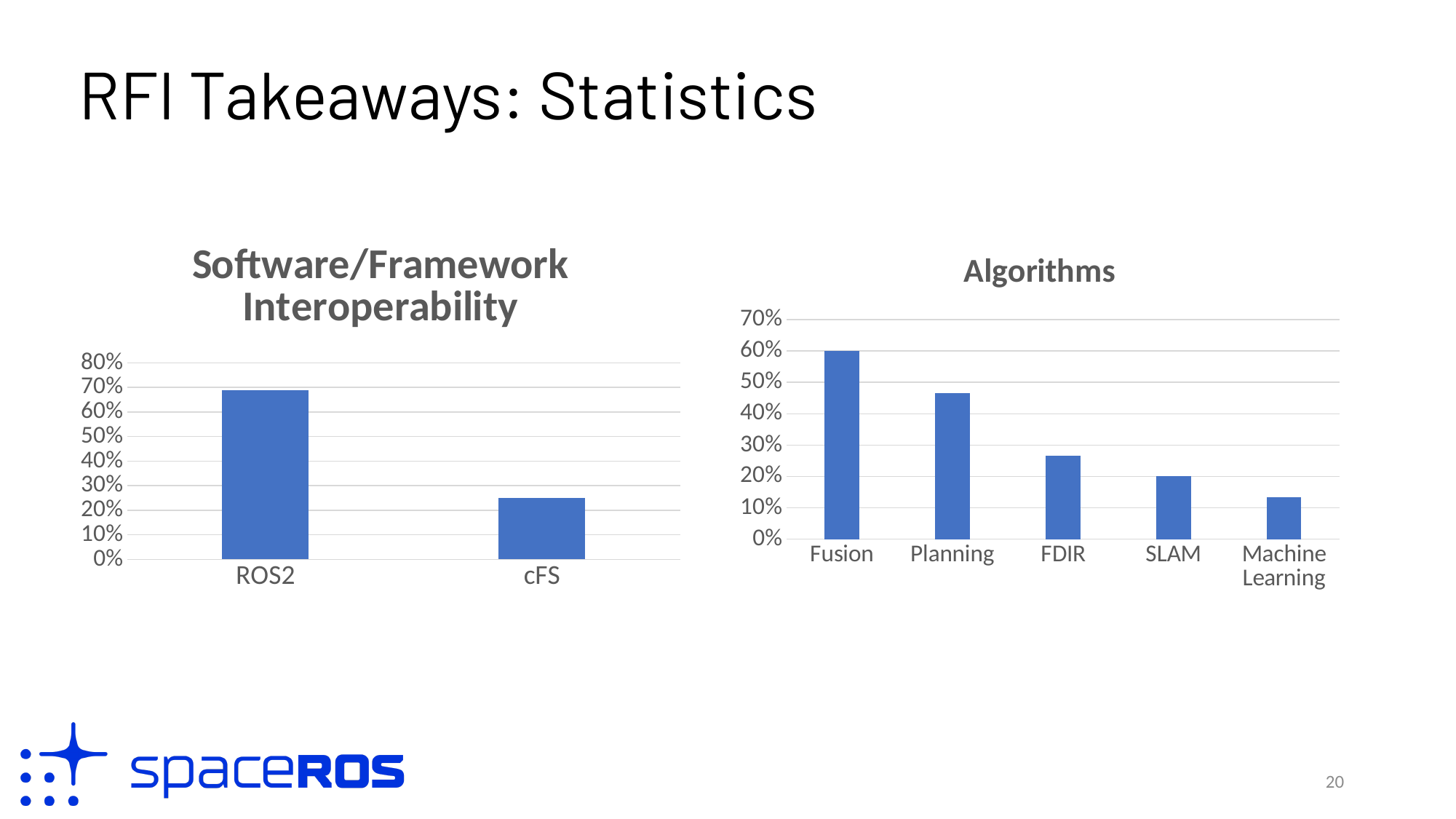

# RFI Takeaways: Statistics

### Chart:

| Category | Software/Framework Interoperability |
|---|---|
| ROS2 | 0.6875 |
| cFS | 0.25 |

### Chart:

| Category | Algorithms |
|---|---|
| Fusion | 0.6 |
| Planning | 0.4666666666666667 |
| FDIR | 0.26666666666666666 |
| SLAM | 0.2 |
| Machine Learning | 0.13333333333333333 |
20